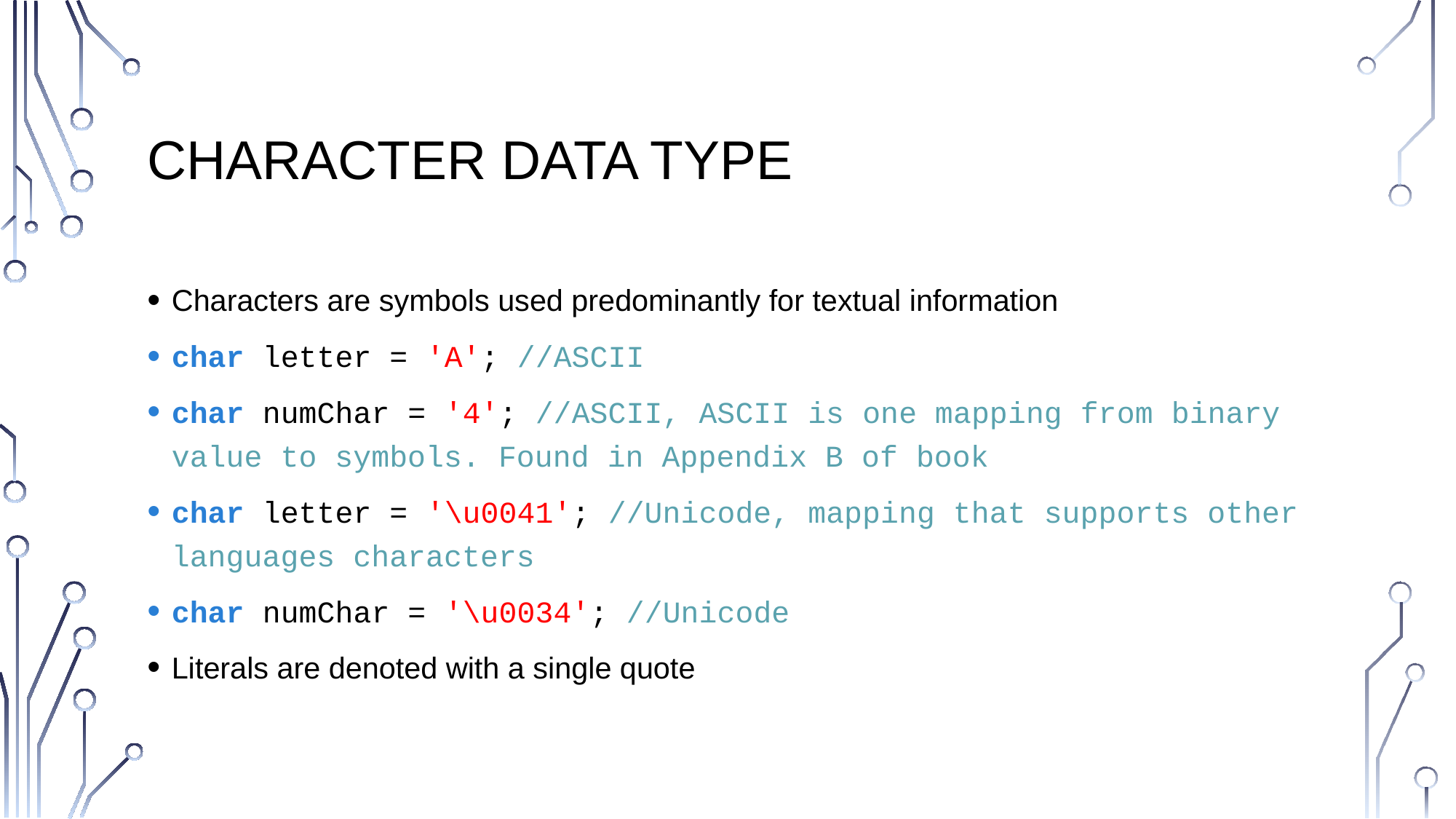

# Character Data Type
Characters are symbols used predominantly for textual information
char letter = 'A'; //ASCII
char numChar = '4'; //ASCII, ASCII is one mapping from binary value to symbols. Found in Appendix B of book
char letter = '\u0041'; //Unicode, mapping that supports other languages characters
char numChar = '\u0034'; //Unicode
Literals are denoted with a single quote